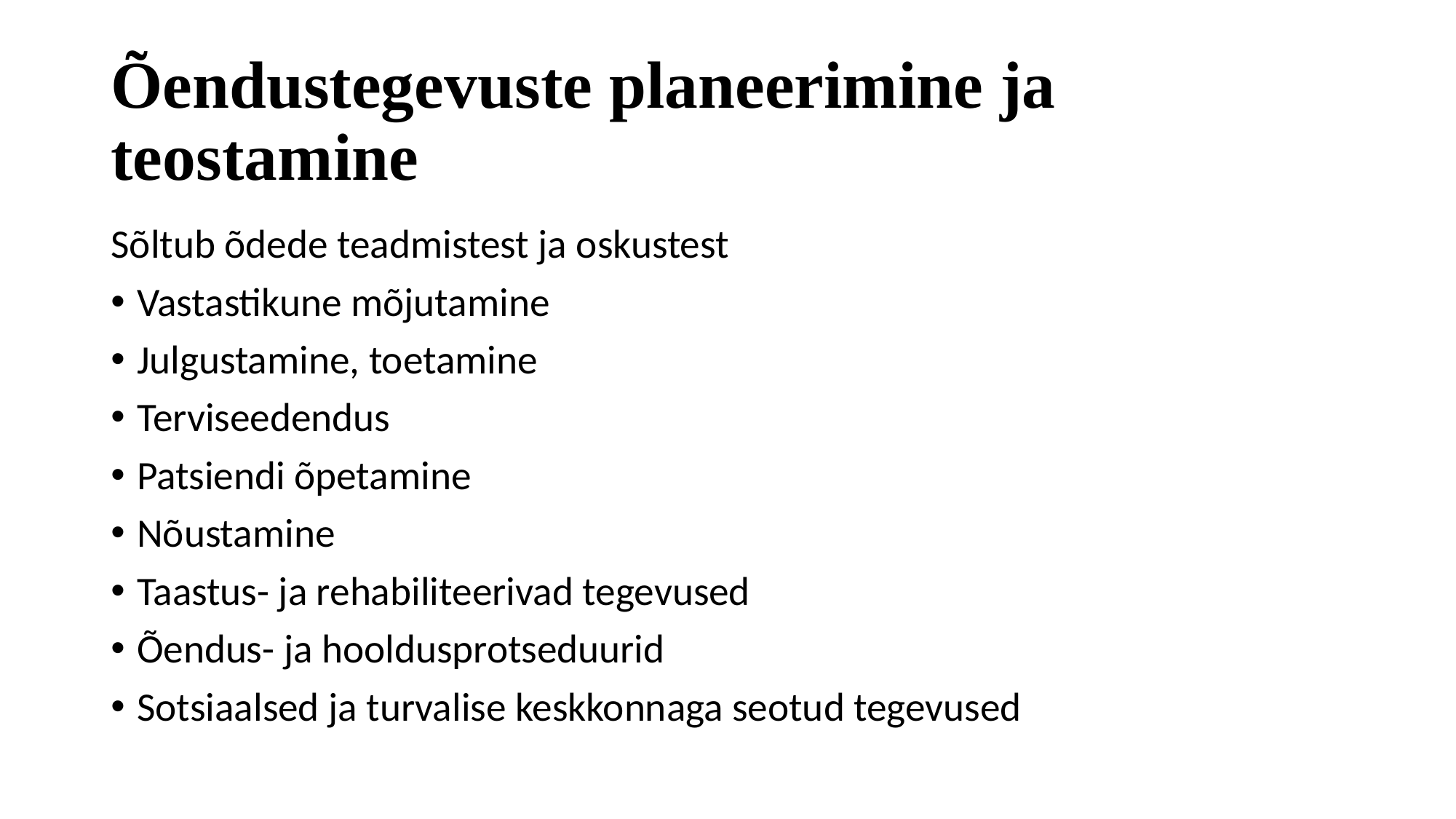

# Õendustegevuste planeerimine ja teostamine
Sõltub õdede teadmistest ja oskustest
Vastastikune mõjutamine
Julgustamine, toetamine
Terviseedendus
Patsiendi õpetamine
Nõustamine
Taastus- ja rehabiliteerivad tegevused
Õendus- ja hooldusprotseduurid
Sotsiaalsed ja turvalise keskkonnaga seotud tegevused